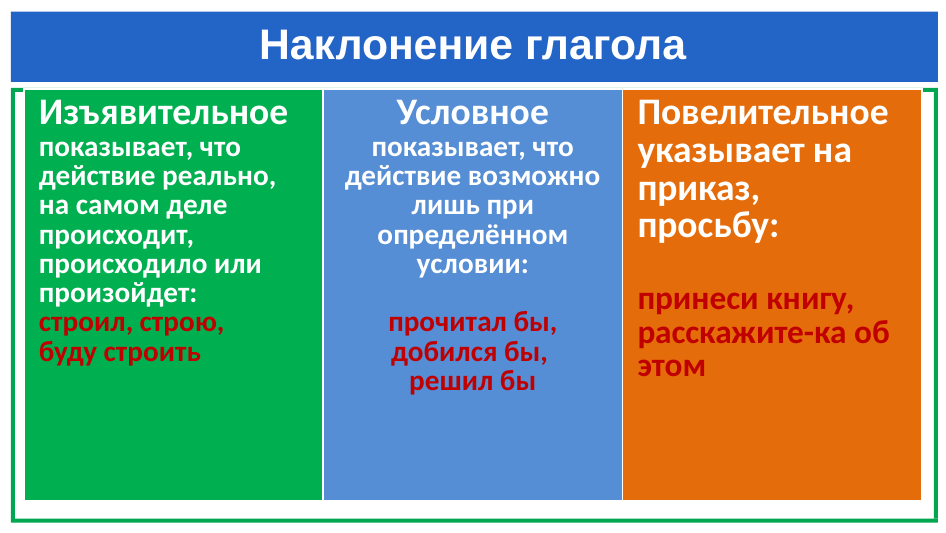

# Наклонение глагола
| Изъявительное показывает, что действие реально, на самом деле происходит, происходило или произойдет: строил, строю, буду строить | Условное показывает, что действие возможно лишь при определённом условии: прочитал бы, добился бы, решил бы | Повелительное указывает на приказ, просьбу: принеси книгу, расскажите-ка об этом |
| --- | --- | --- |